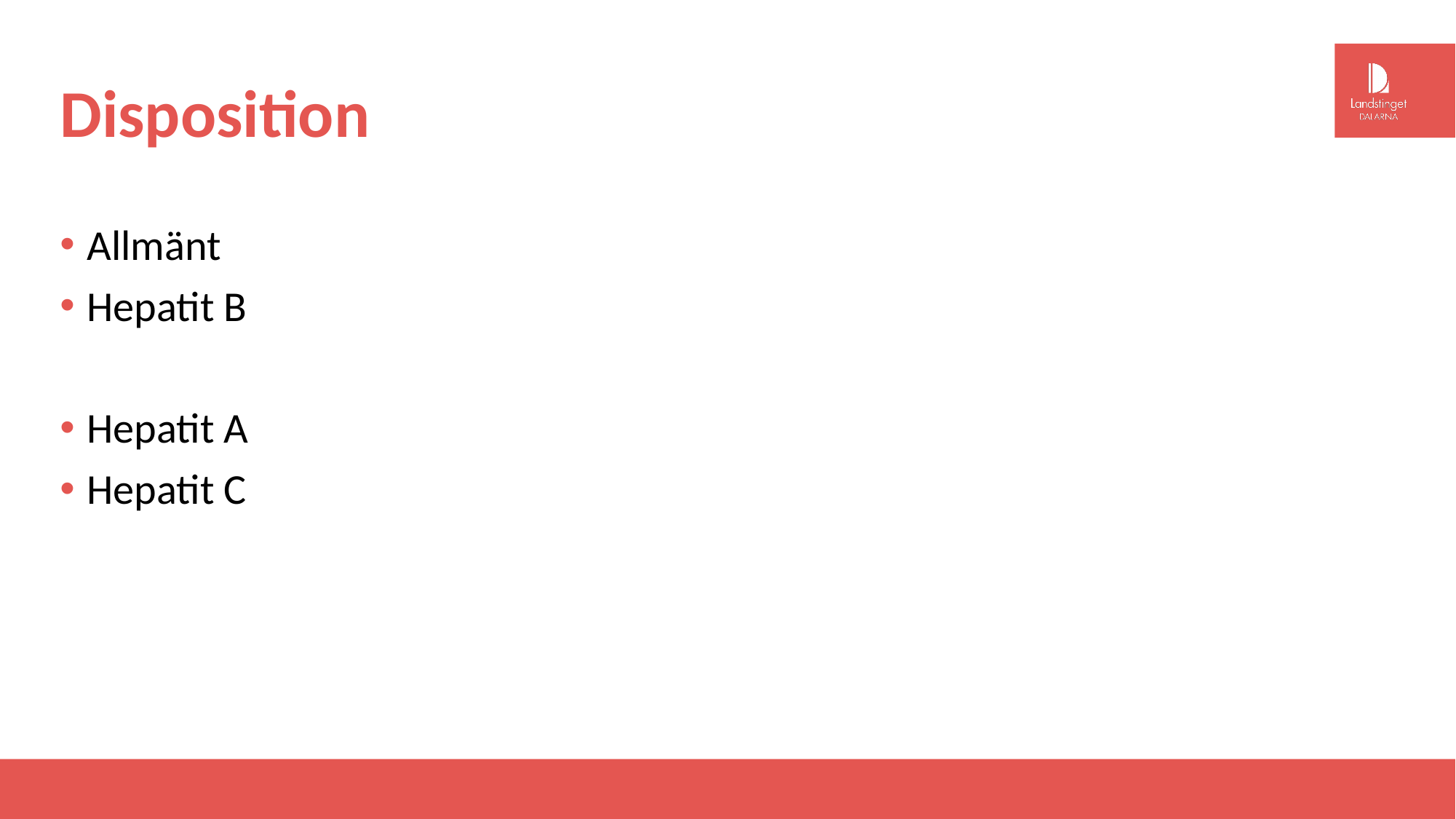

# Disposition
Allmänt
Hepatit B

Hepatit A
Hepatit C